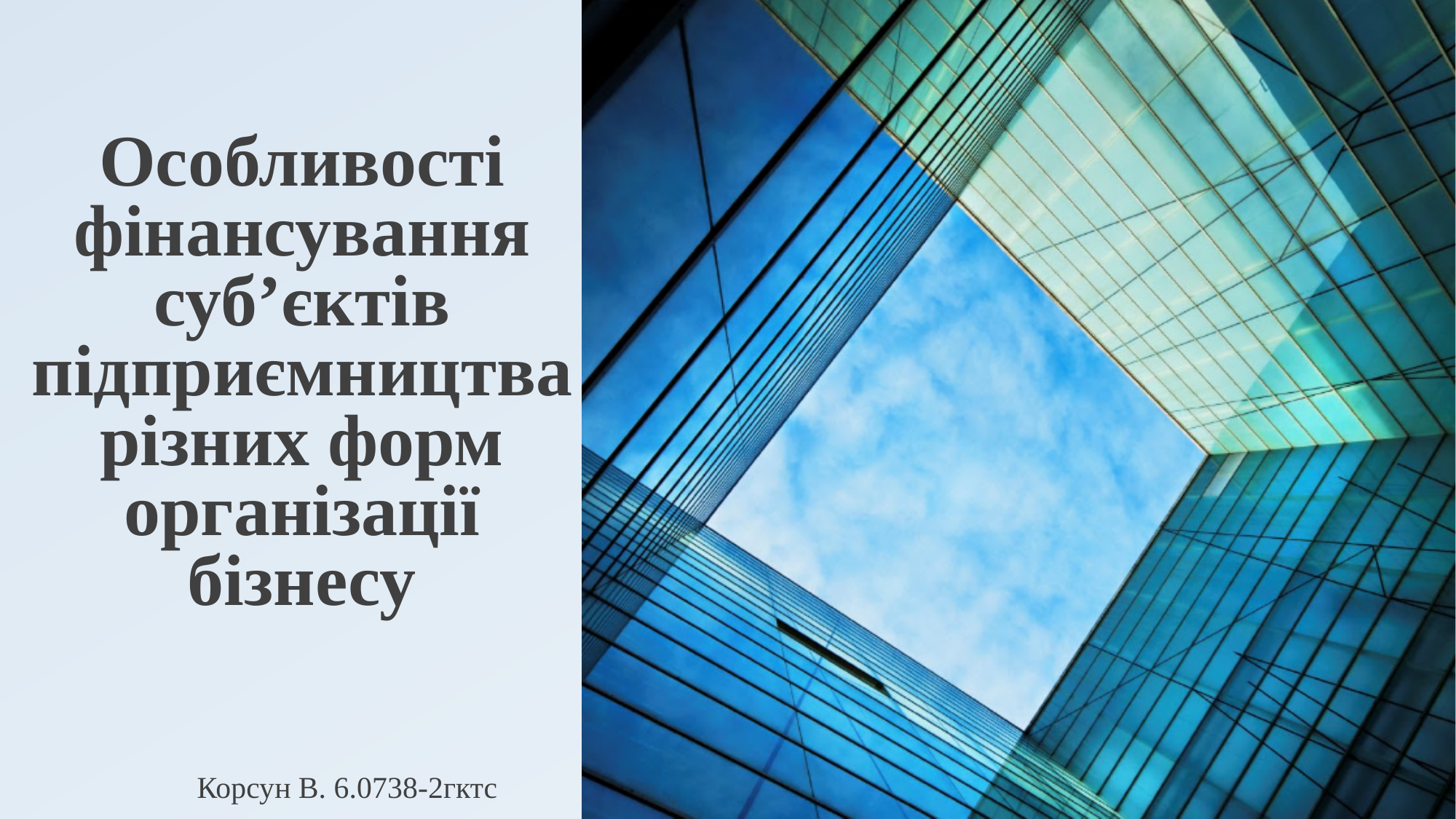

# Особливості фінансування суб’єктів підприємництва різних форм організації бізнесу
Корсун В. 6.0738-2гктс